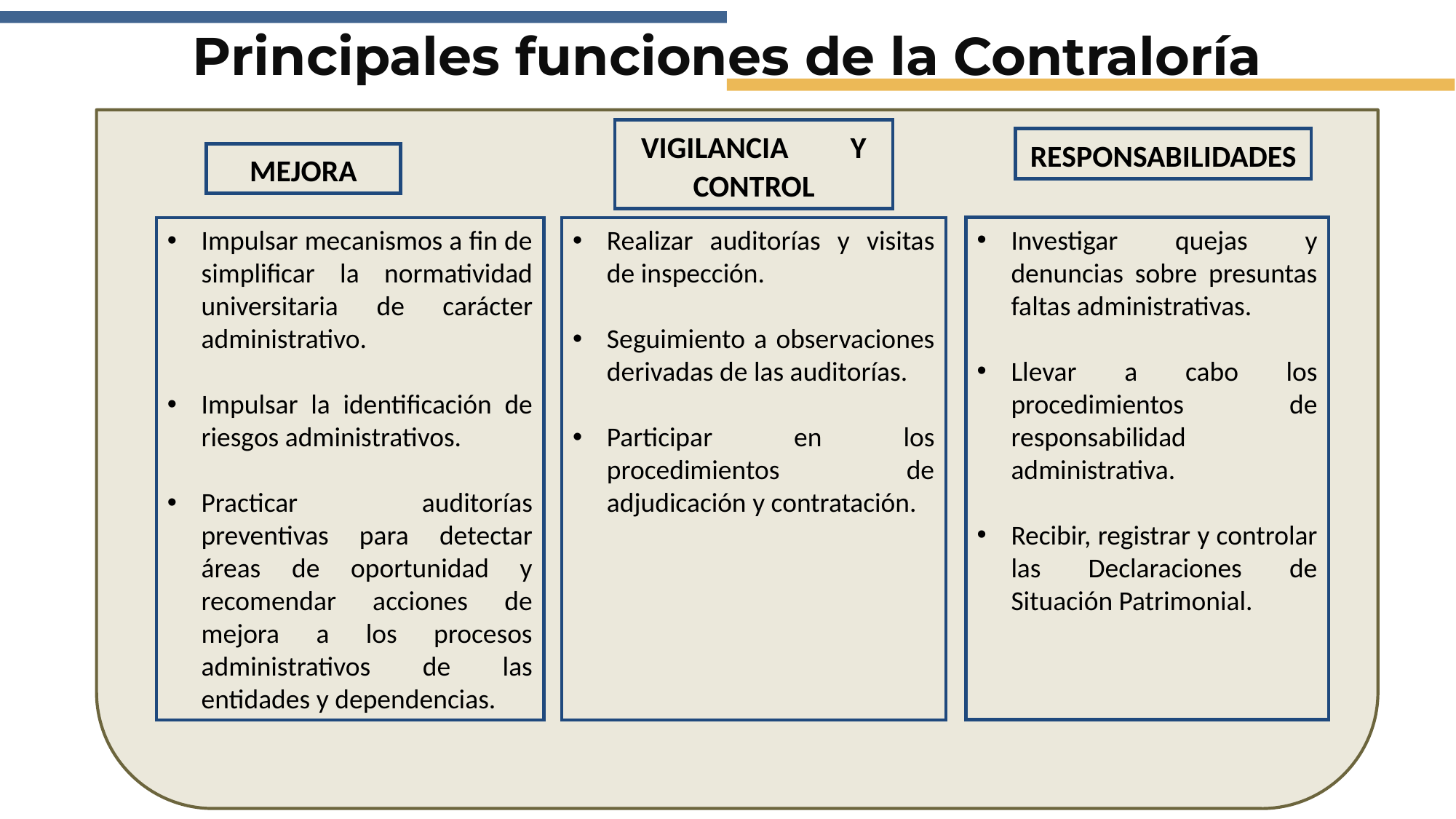

Principales funciones de la Contraloría

VIGILANCIA         Y CONTROL
RESPONSABILIDADES
MEJORA
Investigar quejas y denuncias sobre presuntas faltas administrativas.

Llevar a cabo los procedimientos de responsabilidad administrativa.

Recibir, registrar y controlar las Declaraciones de Situación Patrimonial.

Impulsar mecanismos a fin de simplificar la normatividad universitaria de carácter administrativo.

Impulsar la identificación de riesgos administrativos.

Practicar auditorías preventivas para detectar áreas de oportunidad y recomendar acciones de mejora a los procesos administrativos de las entidades y dependencias.
Realizar auditorías y visitas de inspección.

Seguimiento a observaciones derivadas de las auditorías.

Participar en los procedimientos        de adjudicación y contratación.